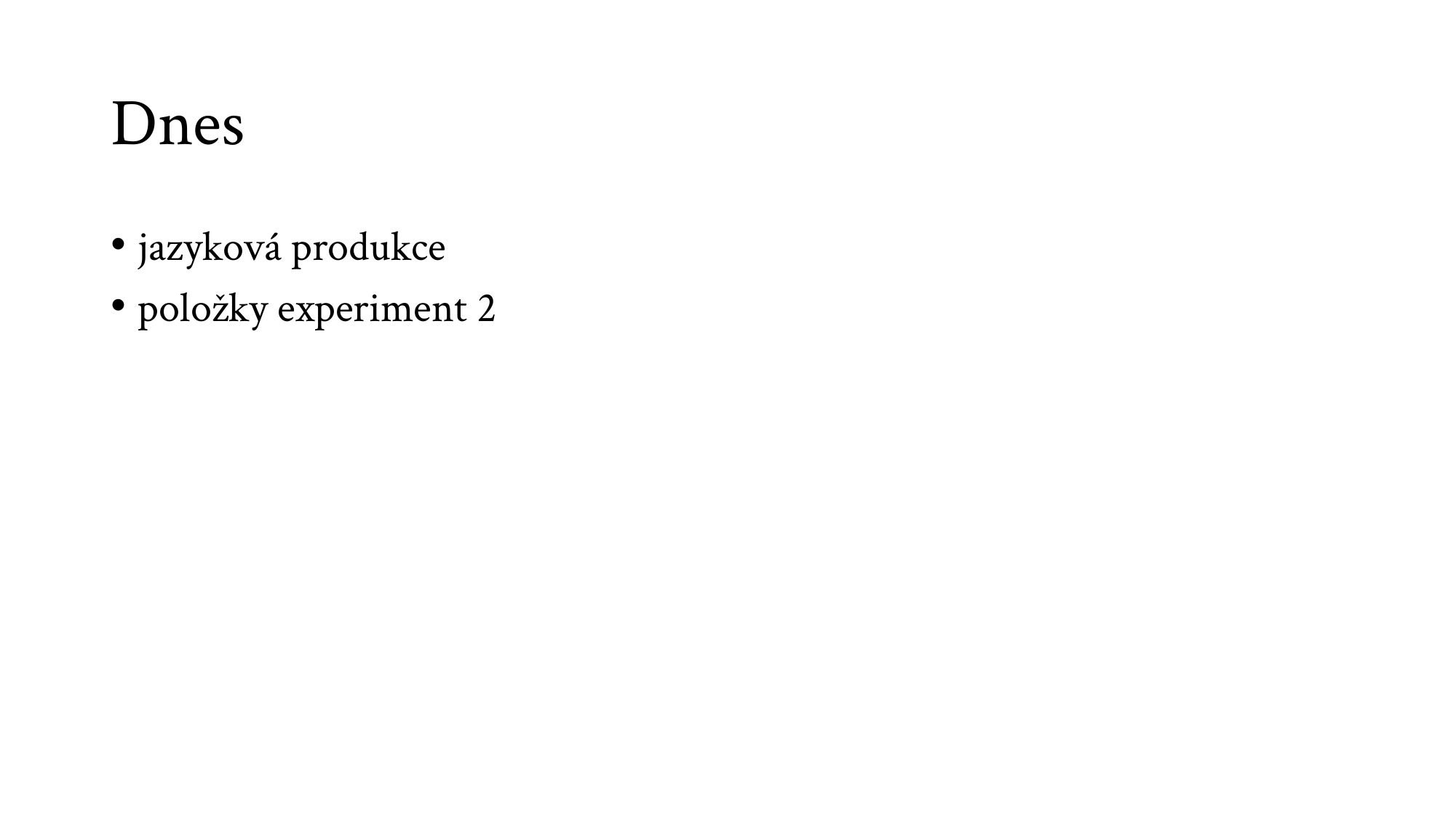

# Dnes
jazyková produkce
položky experiment 2